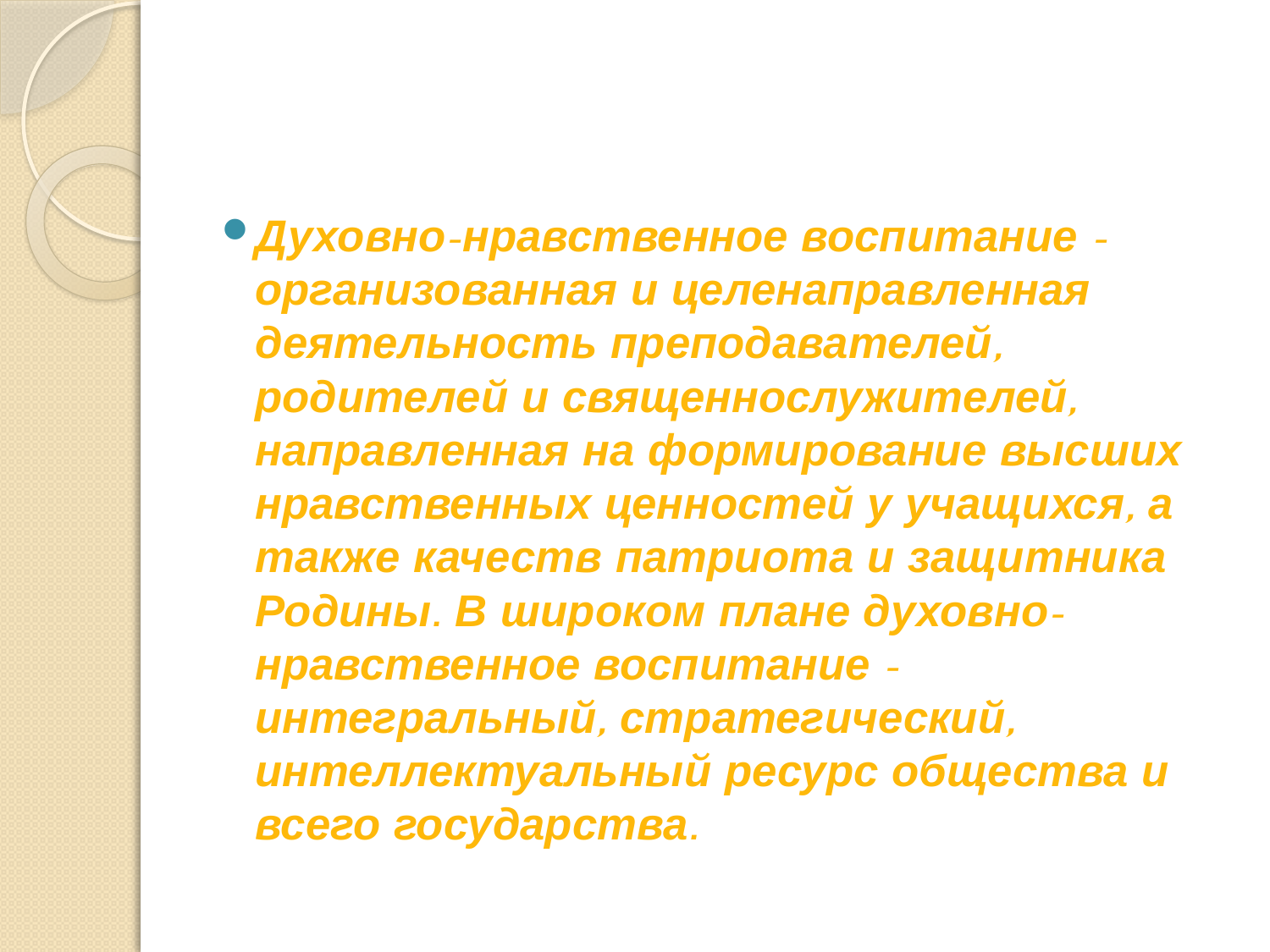

#
Духовно-нравственное воспитание - организованная и целенаправленная деятельность преподавателей, родителей и священнослужителей, направленная на формирование высших нравственных ценностей у учащихся, а также качеств патриота и защитника Родины. В широком плане духовно-нравственное воспитание - интегральный, стратегический, интеллектуальный ресурс общества и всего государства.